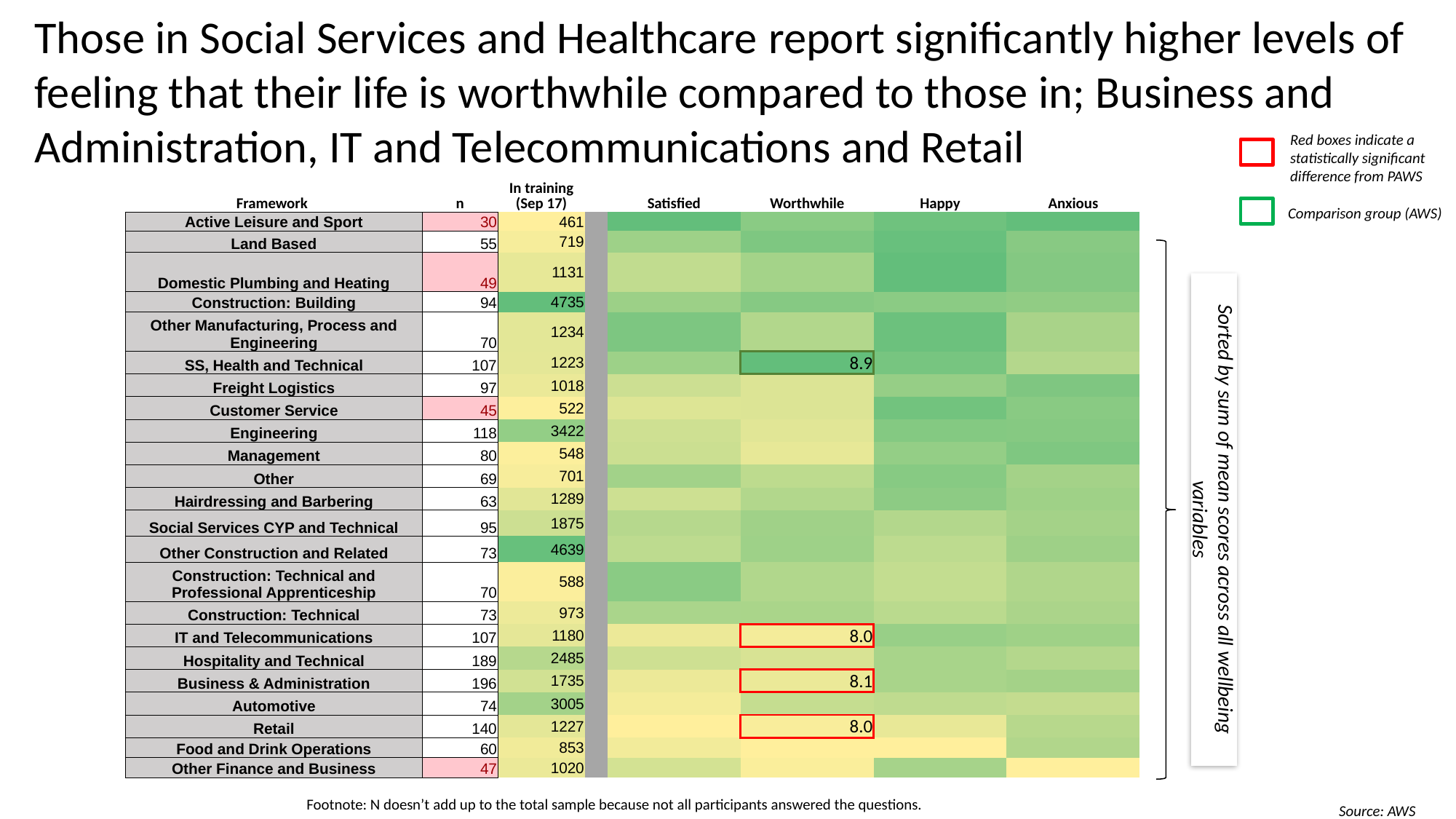

Those in Social Services and Healthcare report significantly higher levels of feeling that their life is worthwhile compared to those in; Business and Administration, IT and Telecommunications and Retail
Red boxes indicate a statistically significant difference from PAWS

Comparison group (AWS)
| Framework | n | In training (Sep 17) |  | Satisfied | Worthwhile | Happy | Anxious |
| --- | --- | --- | --- | --- | --- | --- | --- |
| Active Leisure and Sport | 30 | 461 |  |  |  |  |  |
| Land Based | 55 | 719 |  |  |  |  |  |
| Domestic Plumbing and Heating | 49 | 1131 |  |  |  |  |  |
| Construction: Building | 94 | 4735 |  |  |  |  |  |
| Other Manufacturing, Process and Engineering | 70 | 1234 |  |  |  |  |  |
| SS, Health and Technical | 107 | 1223 |  |  | 8.9 |  |  |
| Freight Logistics | 97 | 1018 |  |  |  |  |  |
| Customer Service | 45 | 522 |  |  |  |  |  |
| Engineering | 118 | 3422 |  |  |  |  |  |
| Management | 80 | 548 |  |  |  |  |  |
| Other | 69 | 701 |  |  |  |  |  |
| Hairdressing and Barbering | 63 | 1289 |  |  |  |  |  |
| Social Services CYP and Technical | 95 | 1875 |  |  |  |  |  |
| Other Construction and Related | 73 | 4639 |  |  |  |  |  |
| Construction: Technical and Professional Apprenticeship | 70 | 588 |  |  |  |  |  |
| Construction: Technical | 73 | 973 |  |  |  |  |  |
| IT and Telecommunications | 107 | 1180 |  |  | 8.0 |  |  |
| Hospitality and Technical | 189 | 2485 |  |  |  |  |  |
| Business & Administration | 196 | 1735 |  |  | 8.1 |  |  |
| Automotive | 74 | 3005 |  |  |  |  |  |
| Retail | 140 | 1227 |  |  | 8.0 |  |  |
| Food and Drink Operations | 60 | 853 |  |  |  |  |  |
| Other Finance and Business | 47 | 1020 |  |  |  |  |  |

Sorted by sum of mean scores across all wellbeing variables
Footnote: N doesn’t add up to the total sample because not all participants answered the questions.
Source: AWS